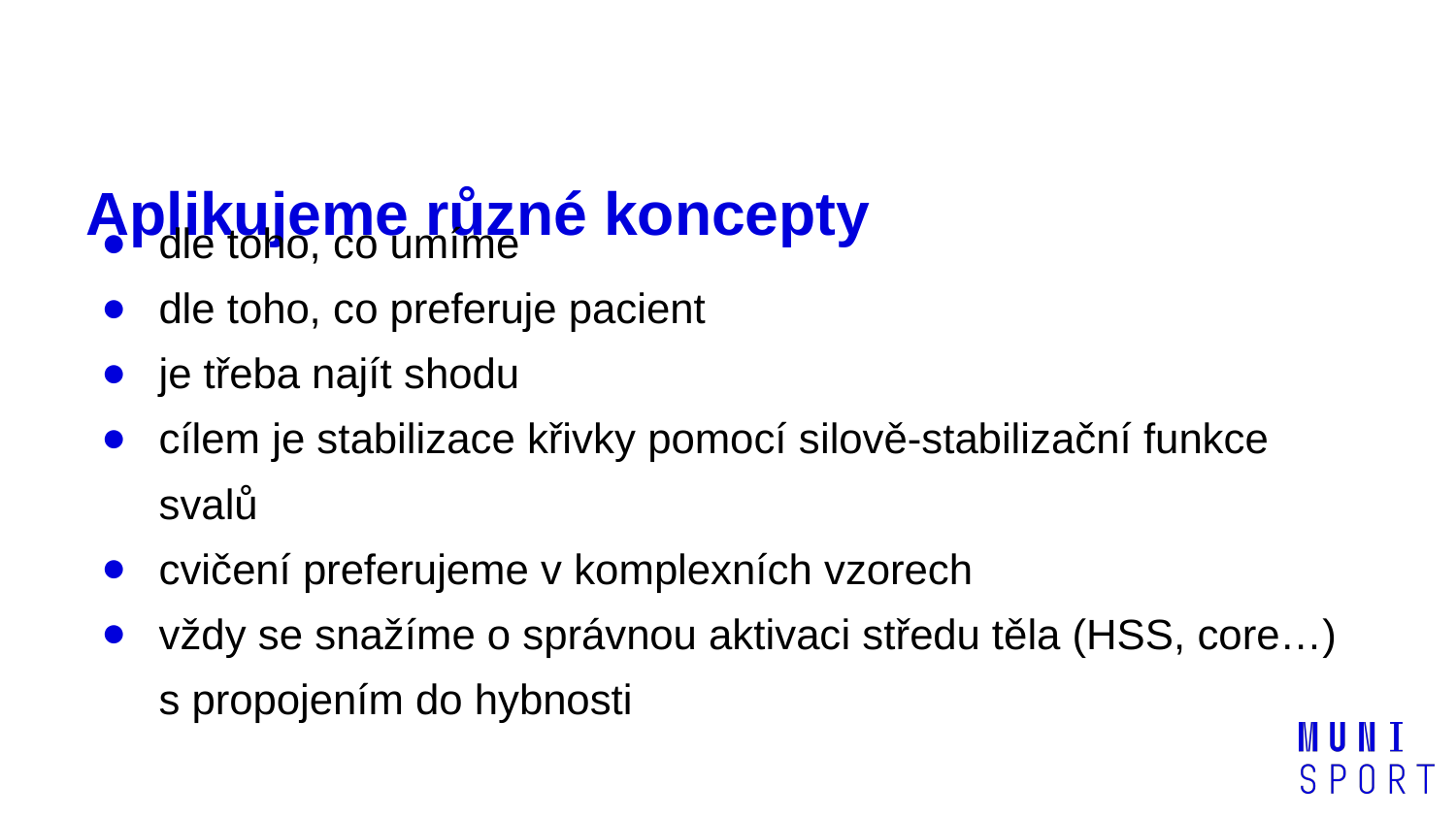

# Aplikujeme různé koncepty
dle toho, co umíme
dle toho, co preferuje pacient
je třeba najít shodu
cílem je stabilizace křivky pomocí silově-stabilizační funkce svalů
cvičení preferujeme v komplexních vzorech
vždy se snažíme o správnou aktivaci středu těla (HSS, core…) s propojením do hybnosti